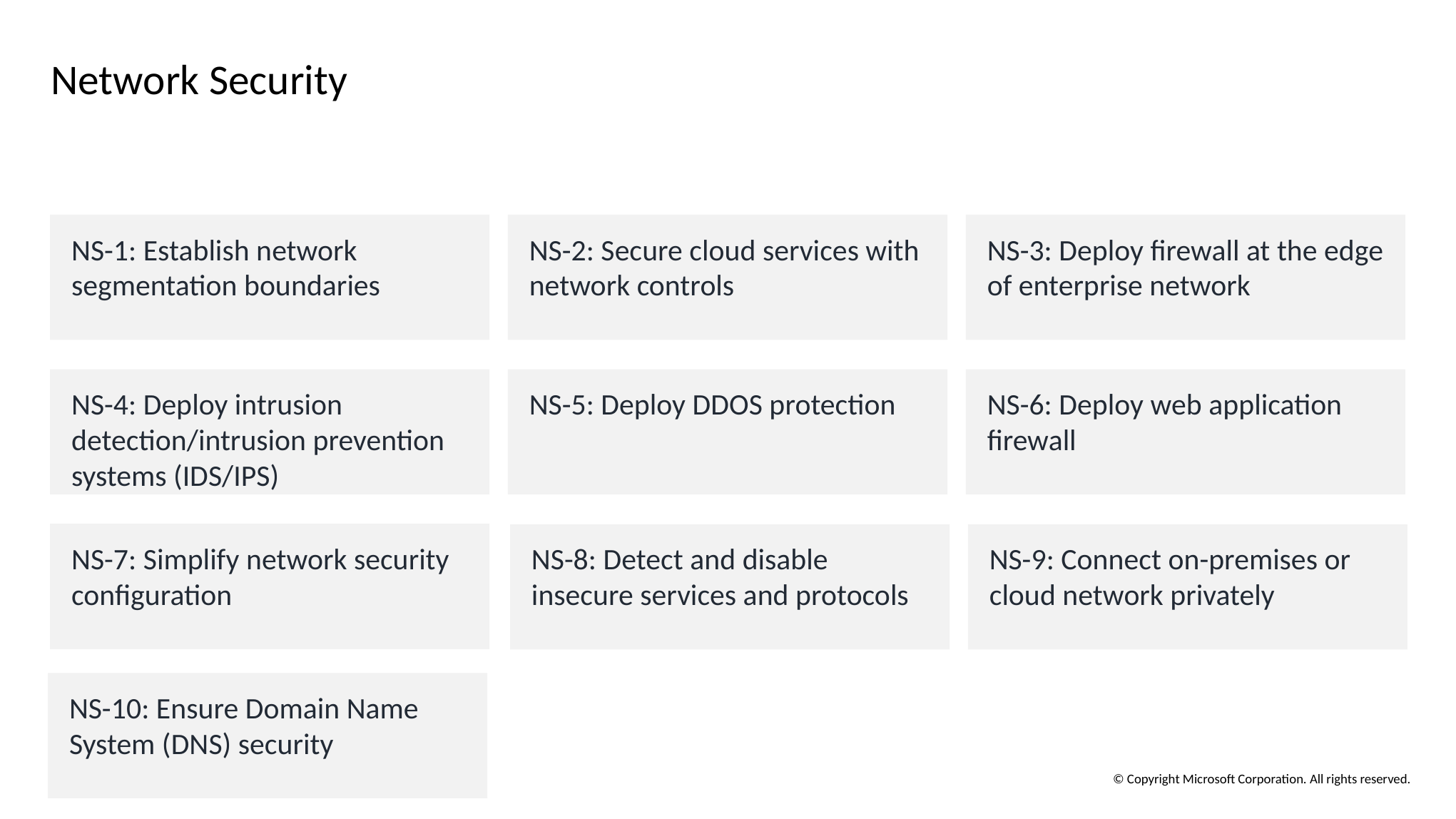

# Network Security
NS-1: Establish network segmentation boundaries
NS-2: Secure cloud services with network controls
NS-3: Deploy firewall at the edge of enterprise network
NS-4: Deploy intrusion detection/intrusion prevention systems (IDS/IPS)
NS-5: Deploy DDOS protection
NS-6: Deploy web application firewall
NS-7: Simplify network security configuration
NS-8: Detect and disable insecure services and protocols
NS-9: Connect on-premises or cloud network privately
NS-10: Ensure Domain Name System (DNS) security